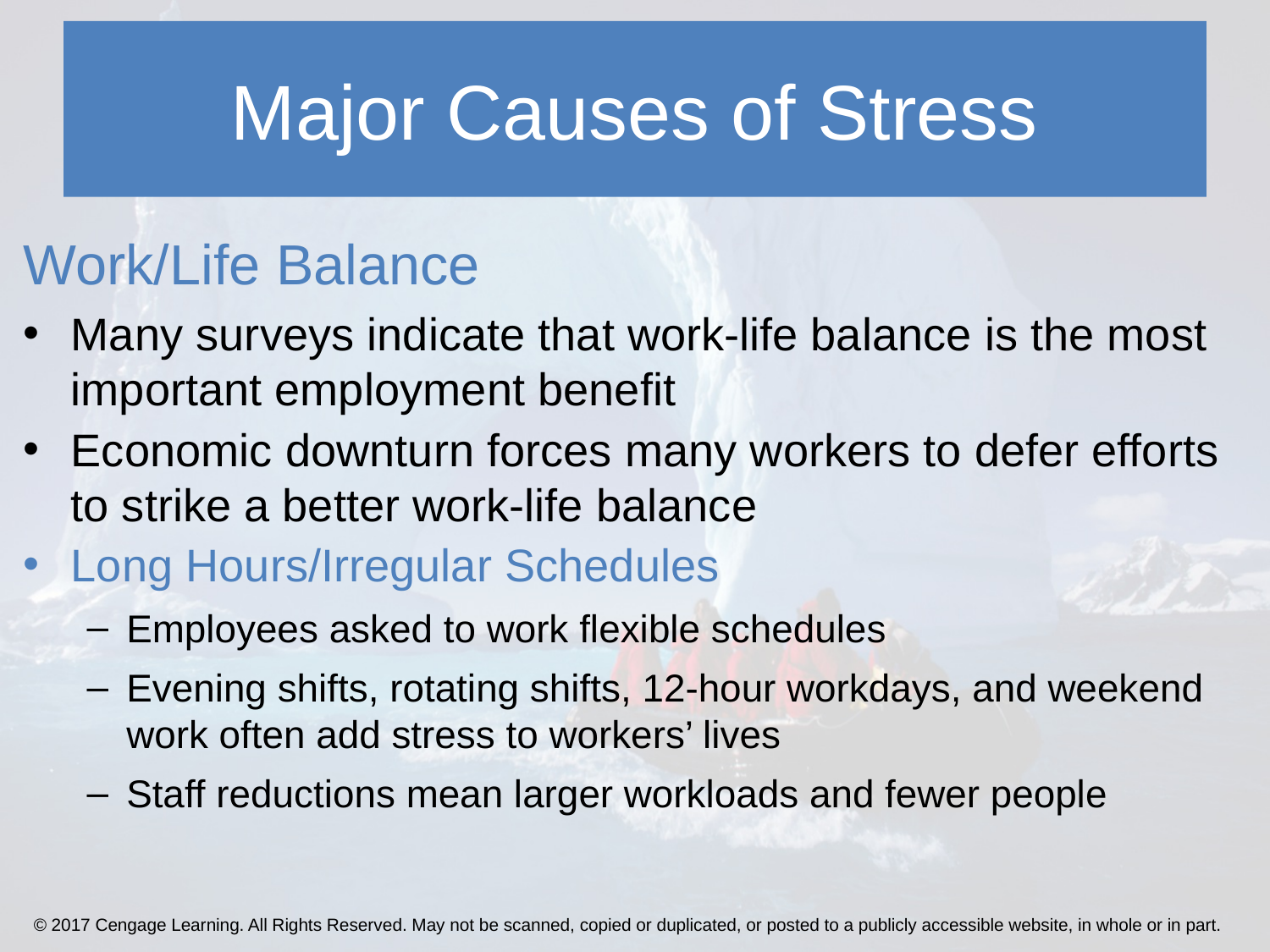

# Major Causes of Stress
Work/Life Balance
Many surveys indicate that work-life balance is the most important employment benefit
Economic downturn forces many workers to defer efforts to strike a better work-life balance
Long Hours/Irregular Schedules
Employees asked to work flexible schedules
Evening shifts, rotating shifts, 12-hour workdays, and weekend work often add stress to workers’ lives
Staff reductions mean larger workloads and fewer people
© 2017 Cengage Learning. All Rights Reserved. May not be scanned, copied or duplicated, or posted to a publicly accessible website, in whole or in part.